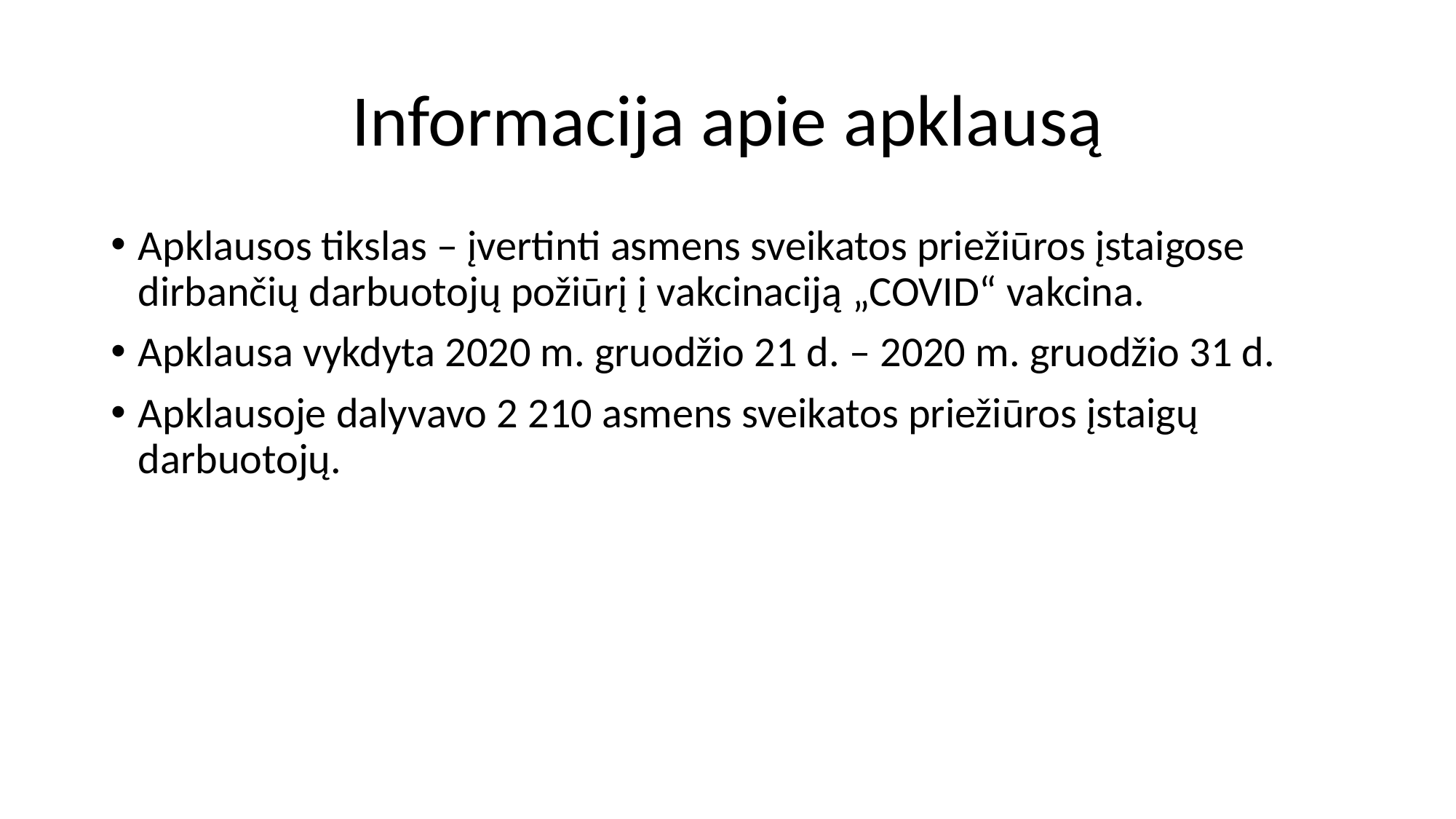

# Informacija apie apklausą
Apklausos tikslas – įvertinti asmens sveikatos priežiūros įstaigose dirbančių darbuotojų požiūrį į vakcinaciją „COVID“ vakcina.
Apklausa vykdyta 2020 m. gruodžio 21 d. – 2020 m. gruodžio 31 d.
Apklausoje dalyvavo 2 210 asmens sveikatos priežiūros įstaigų darbuotojų.